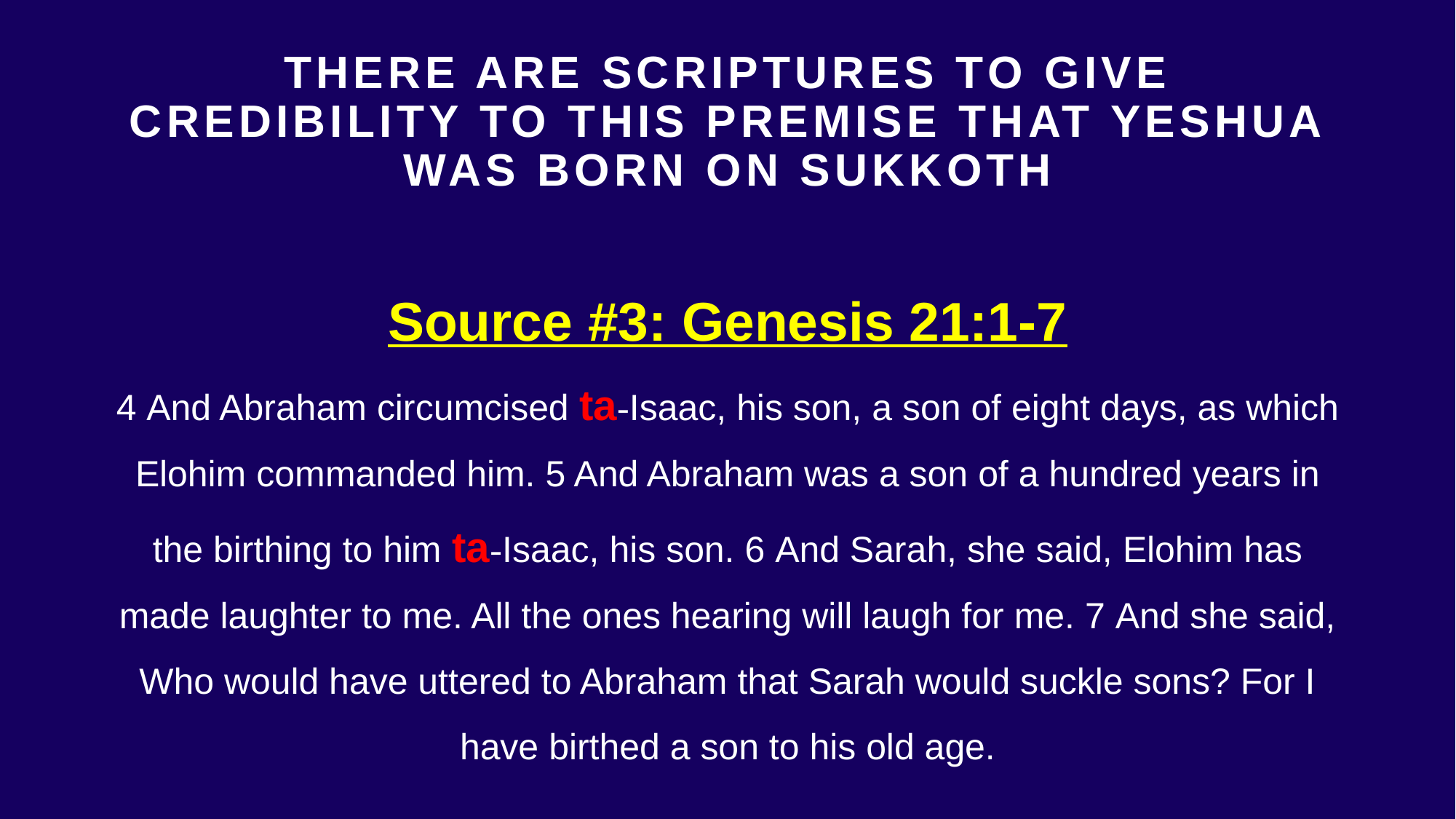

# THERE ARE SCRIPTURES TO GIVE Credibility TO THIS PREMISE that yeshua was born on sukkoth
Source #3: Genesis 21:1-7
4 And Abraham circumcised ta-Isaac, his son, a son of eight days, as which Elohim commanded him. 5 And Abraham was a son of a hundred years in the birthing to him ta-Isaac, his son. 6 And Sarah, she said, Elohim has made laughter to me. All the ones hearing will laugh for me. 7 And she said, Who would have uttered to Abraham that Sarah would suckle sons? For I have birthed a son to his old age.